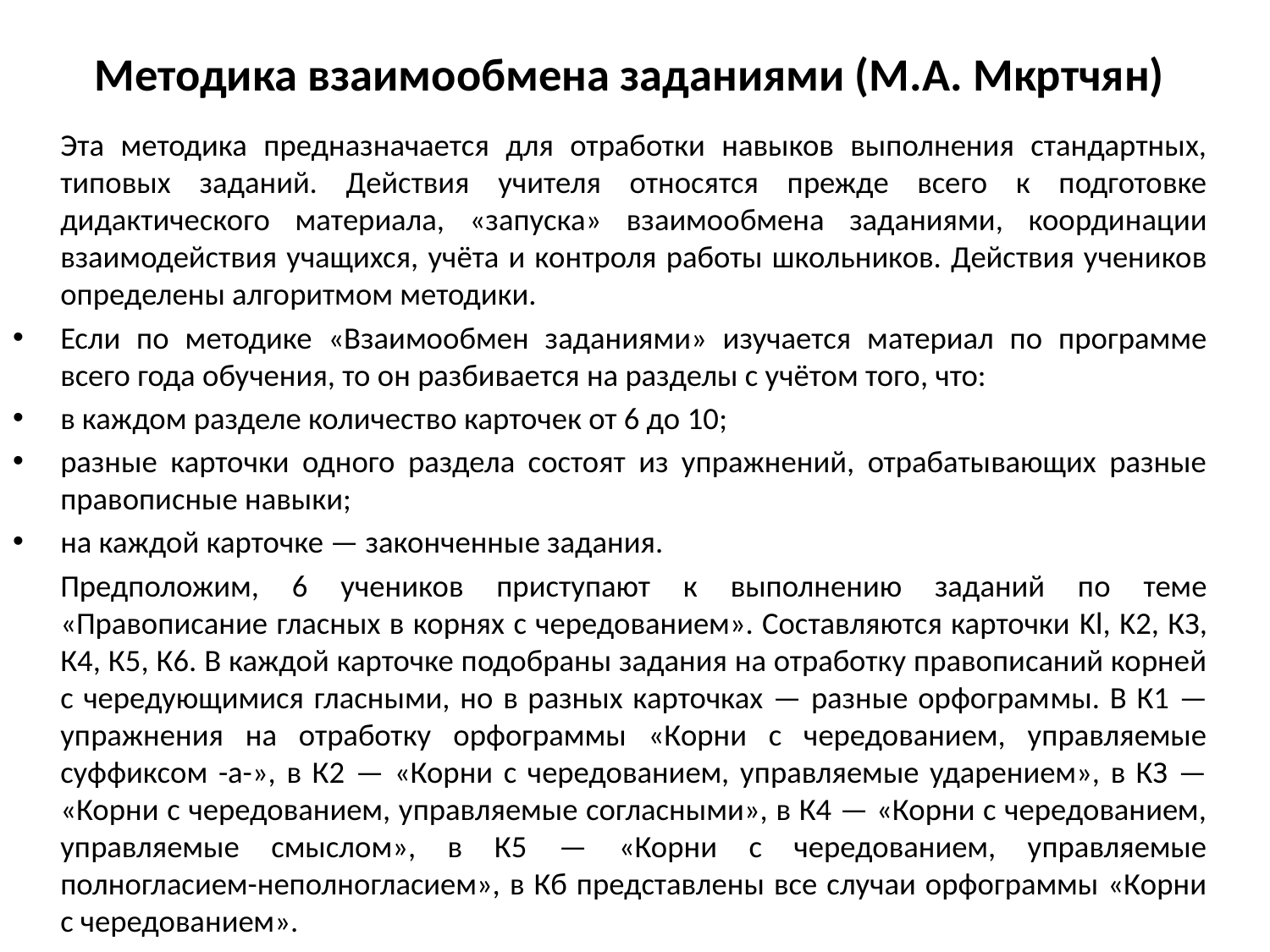

# Методика взаимообмена заданиями (М.А. Мкртчян)
		Эта методика предназначается для отработки навыков выполнения стандартных, типовых заданий. Действия учителя относятся прежде всего к подготовке дидактического материала, «запуска» взаимообмена заданиями, координации взаимодействия учащихся, учёта и контроля работы школьников. Действия учеников определены алгоритмом методики.
Если по методике «Взаимообмен заданиями» изучается материал по программе всего года обучения, то он разбивается на разделы с учётом того, что:
в каждом разделе количество карточек от 6 до 10;
разные карточки одного раздела состоят из упражнений, отрабатывающих разные правописные навыки;
на каждой карточке — законченные задания.
		Предположим, 6 учеников приступают к выполнению заданий по теме «Правописание гласных в корнях с чередованием». Составляются карточки Kl, K2, КЗ, К4, К5, К6. В каждой карточке подобраны задания на отработку правописаний корней с чередующимися гласными, но в разных карточках — разные орфограм­мы. В К1 — упражнения на отработку орфограммы «Корни с чередованием, управляемые суффиксом -а-», в К2 — «Корни с чередованием, управляемые ударением», в КЗ — «Корни с чередованием, управляемые согласными», в К4 — «Корни с чередованием, управляемые смыслом», в К5 — «Корни с чередованием, управляемые полногласием-неполногласием», в Кб представлены все случаи орфограммы «Корни с чередованием».